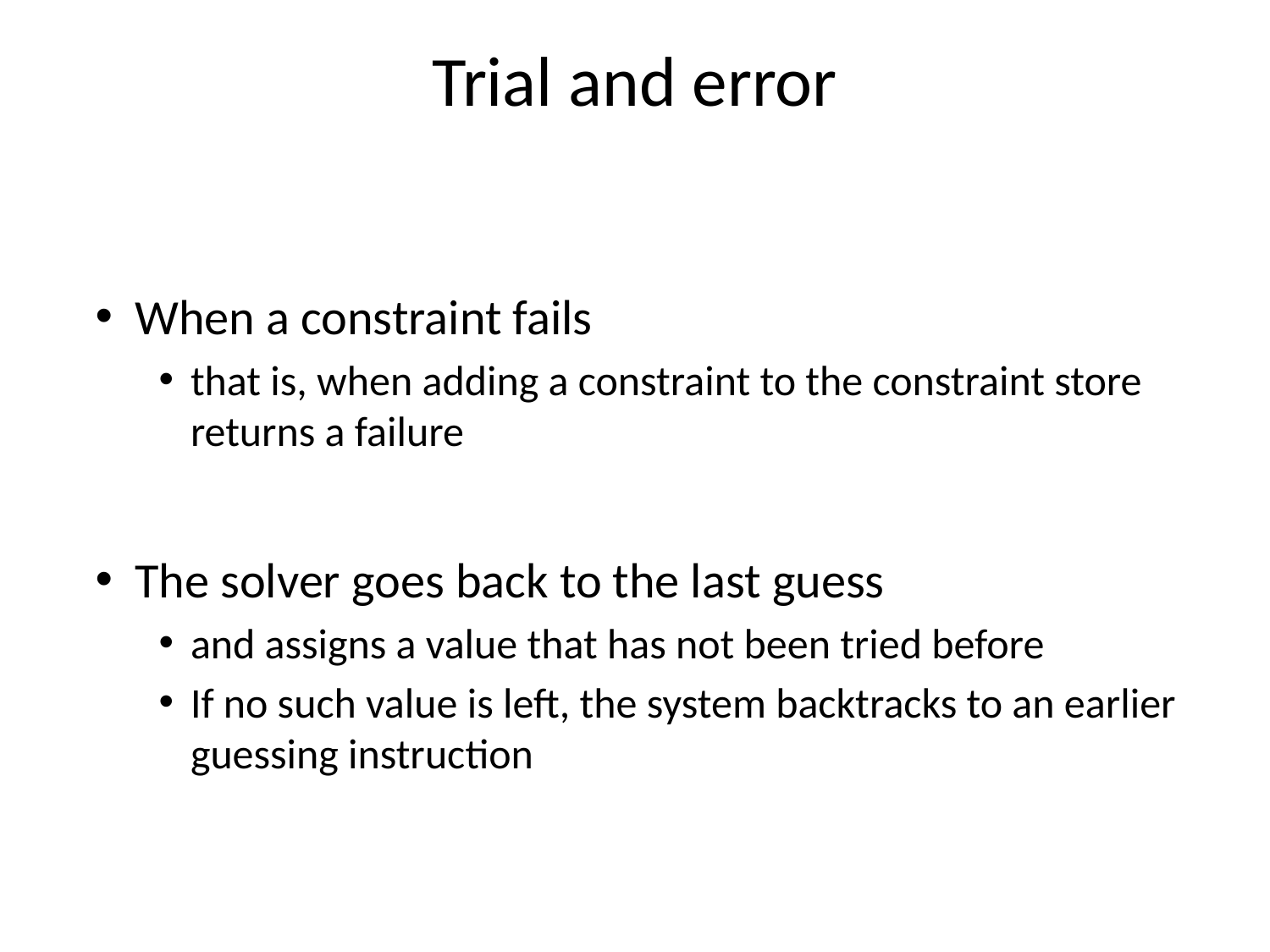

# Trial and error

When a constraint fails
that is, when adding a constraint to the constraint store returns a failure

The solver goes back to the last guess
and assigns a value that has not been tried before
If no such value is left, the system backtracks to an earlier guessing instruction